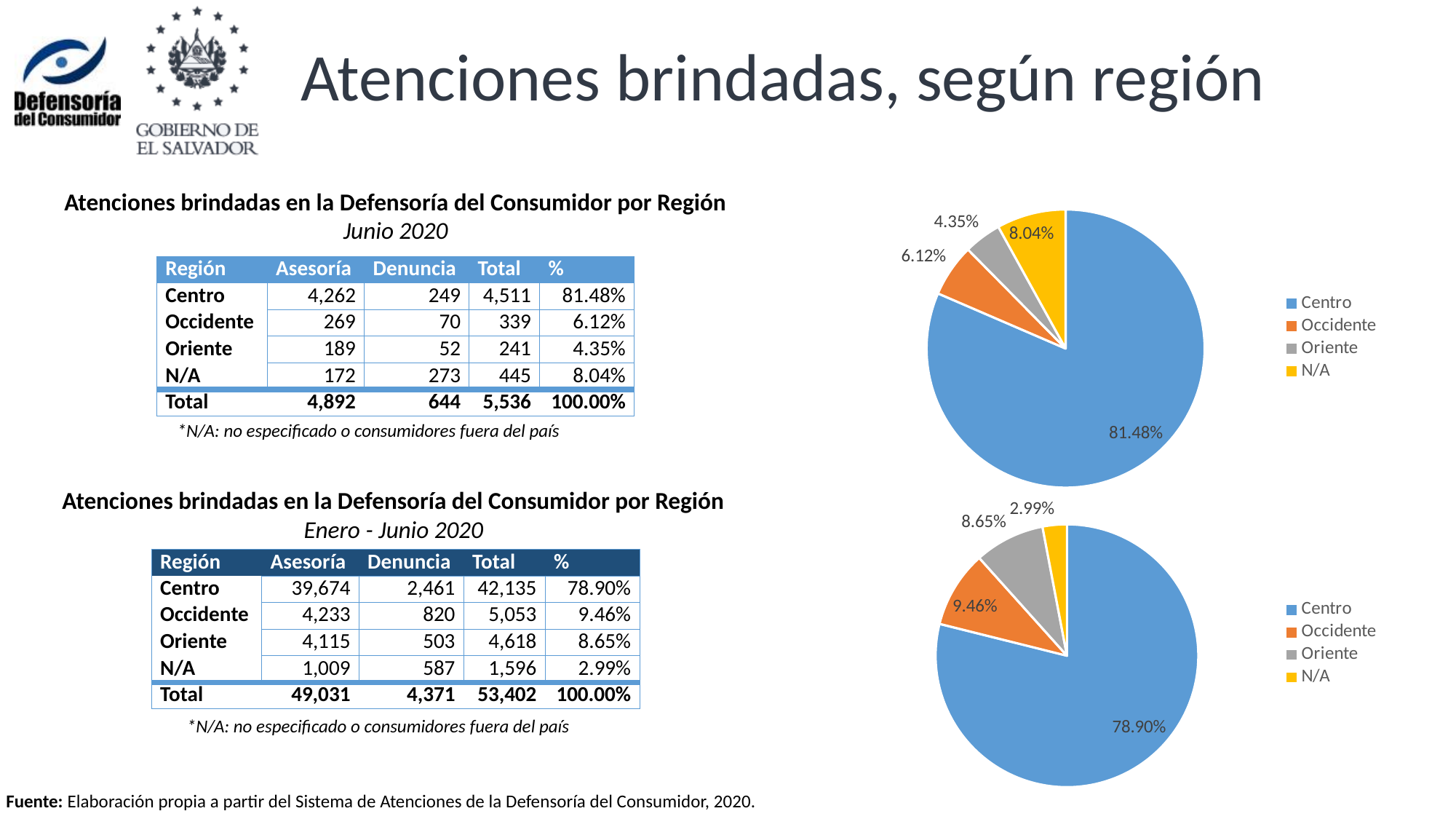

# Atenciones brindadas, según región
Atenciones brindadas en la Defensoría del Consumidor por Región
Junio 2020

### Chart

| Category | Total |
|---|---|
| Centro | 4511.0 |
| Occidente | 339.0 |
| Oriente | 241.0 |
| N/A | 445.0 |
| Región | Asesoría | Denuncia | Total | % |
| --- | --- | --- | --- | --- |
| Centro | 4,262 | 249 | 4,511 | 81.48% |
| Occidente | 269 | 70 | 339 | 6.12% |
| Oriente | 189 | 52 | 241 | 4.35% |
| N/A | 172 | 273 | 445 | 8.04% |
| Total | 4,892 | 644 | 5,536 | 100.00% |
*N/A: no especificado o consumidores fuera del país
Atenciones brindadas en la Defensoría del Consumidor por Región
Enero - Junio 2020

### Chart

| Category | Total |
|---|---|
| Centro | 42135.0 |
| Occidente | 5053.0 |
| Oriente | 4618.0 |
| N/A | 1596.0 |
| Región | Asesoría | Denuncia | Total | % |
| --- | --- | --- | --- | --- |
| Centro | 39,674 | 2,461 | 42,135 | 78.90% |
| Occidente | 4,233 | 820 | 5,053 | 9.46% |
| Oriente | 4,115 | 503 | 4,618 | 8.65% |
| N/A | 1,009 | 587 | 1,596 | 2.99% |
| Total | 49,031 | 4,371 | 53,402 | 100.00% |
*N/A: no especificado o consumidores fuera del país
Fuente: Elaboración propia a partir del Sistema de Atenciones de la Defensoría del Consumidor, 2020.